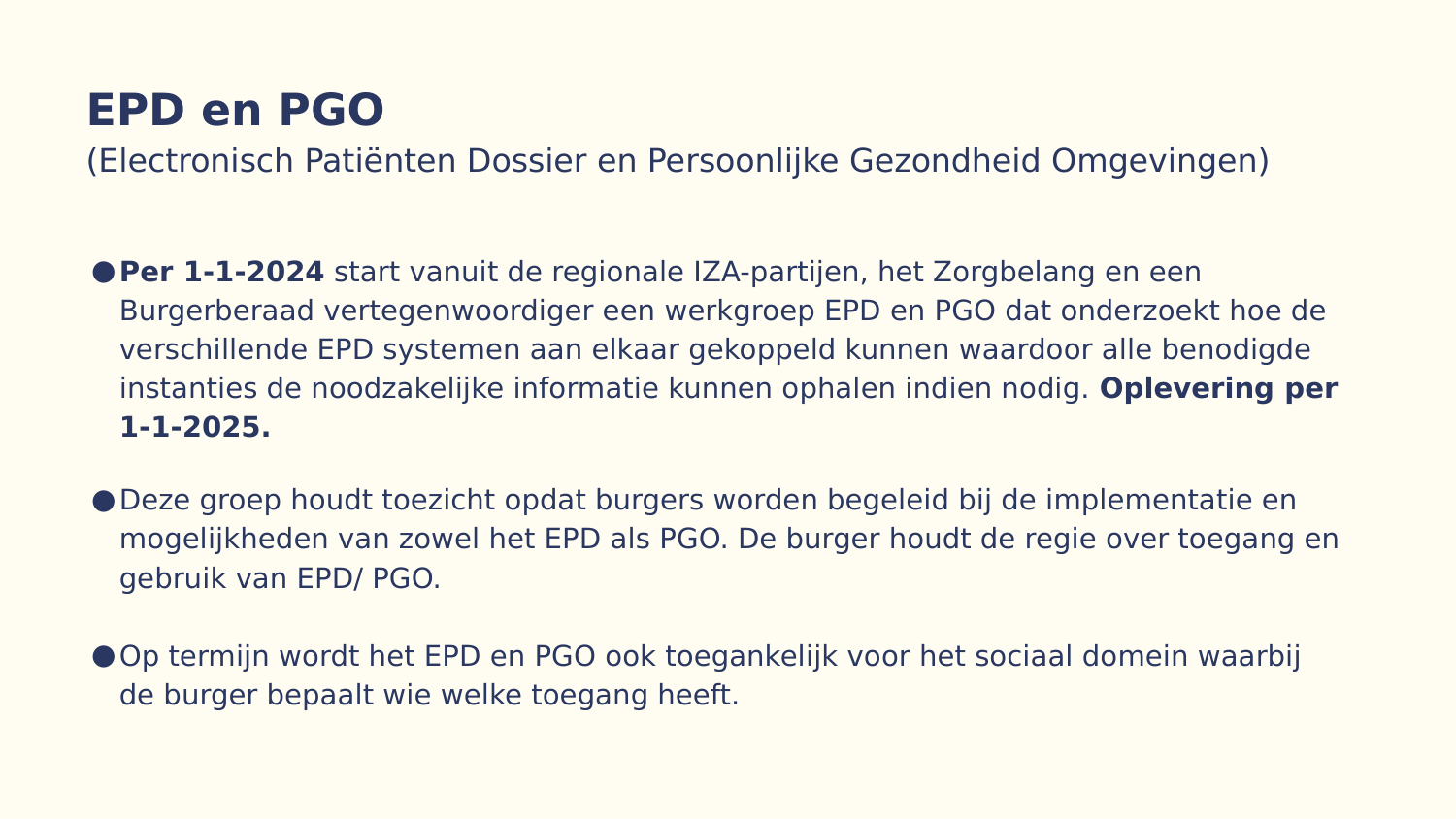

EPD en PGO
(Electronisch Patiënten Dossier en Persoonlijke Gezondheid Omgevingen)
Per 1-1-2024 start vanuit de regionale IZA-partijen, het Zorgbelang en een Burgerberaad vertegenwoordiger een werkgroep EPD en PGO dat onderzoekt hoe de verschillende EPD systemen aan elkaar gekoppeld kunnen waardoor alle benodigde instanties de noodzakelijke informatie kunnen ophalen indien nodig. Oplevering per 1-1-2025.
Deze groep houdt toezicht opdat burgers worden begeleid bij de implementatie en mogelijkheden van zowel het EPD als PGO. De burger houdt de regie over toegang en gebruik van EPD/ PGO.
Op termijn wordt het EPD en PGO ook toegankelijk voor het sociaal domein waarbij
de burger bepaalt wie welke toegang heeft.